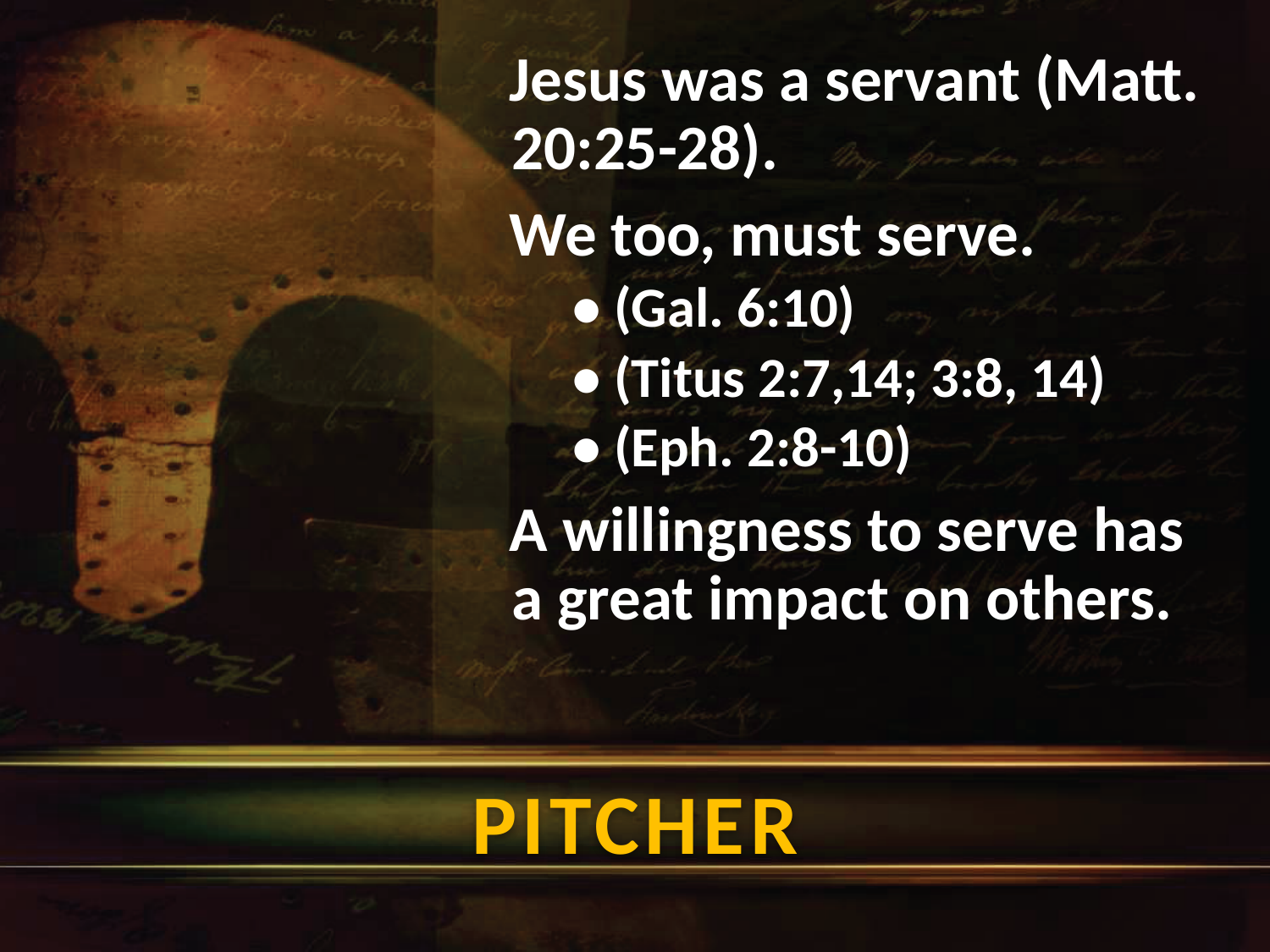

Jesus was a servant (Matt. 20:25-28).
We too, must serve.
• (Gal. 6:10)
• (Titus 2:7,14; 3:8, 14)
• (Eph. 2:8-10)
A willingness to serve has a great impact on others.
PITCHER